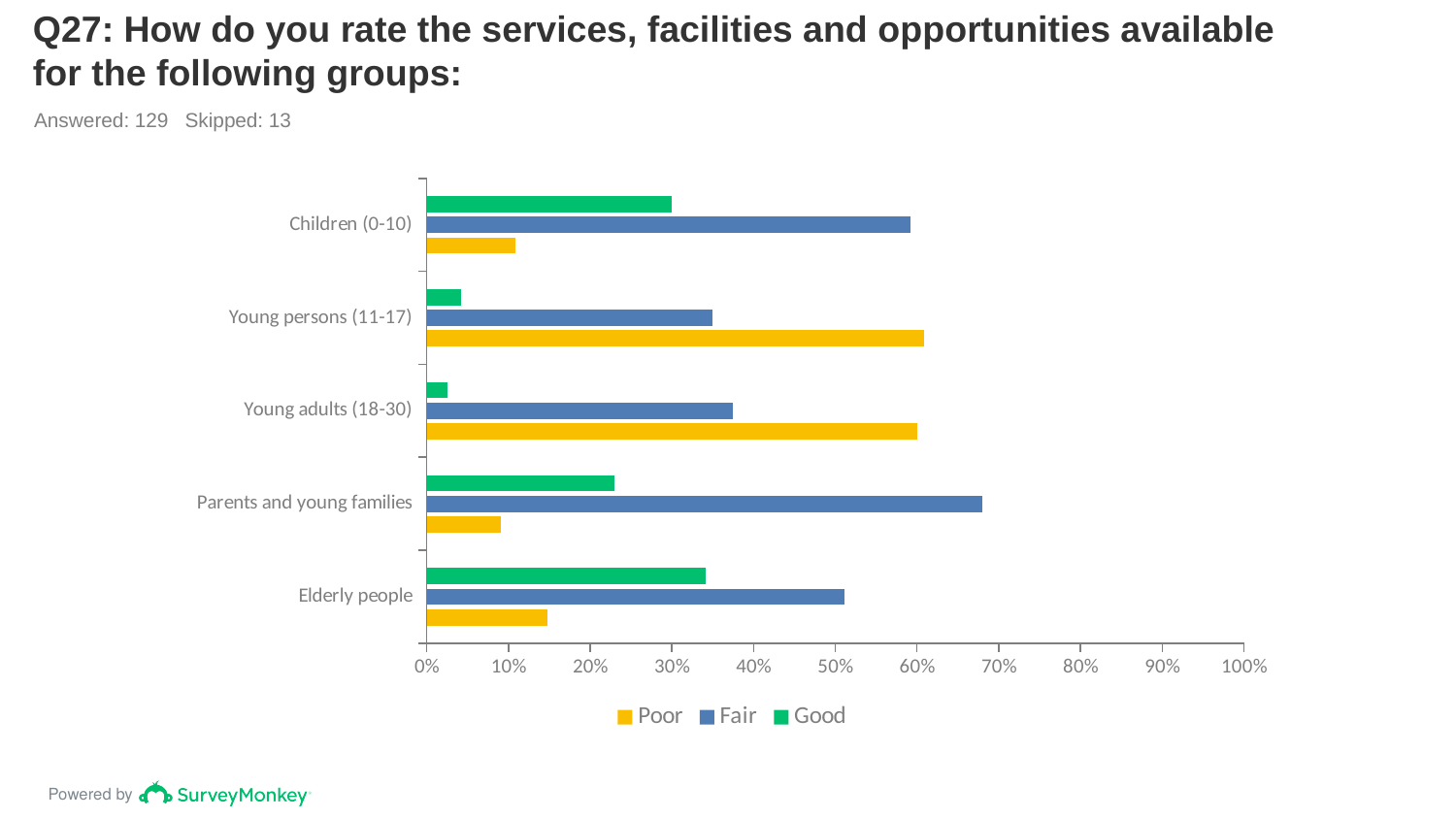

# Q27: How do you rate the services, facilities and opportunities available for the following groups:
Answered: 129   Skipped: 13

### Chart

| Category | Good | Fair | Poor |
|---|---|---|---|
| Children (0-10) | 0.3 | 0.5917 | 0.1083 |
| Young persons (11-17) | 0.0417 | 0.35 | 0.6083 |
| Young adults (18-30) | 0.025 | 0.375 | 0.6 |
| Parents and young families | 0.2295 | 0.6803 | 0.0902 |
| Elderly people | 0.3411 | 0.5116 | 0.1473 |